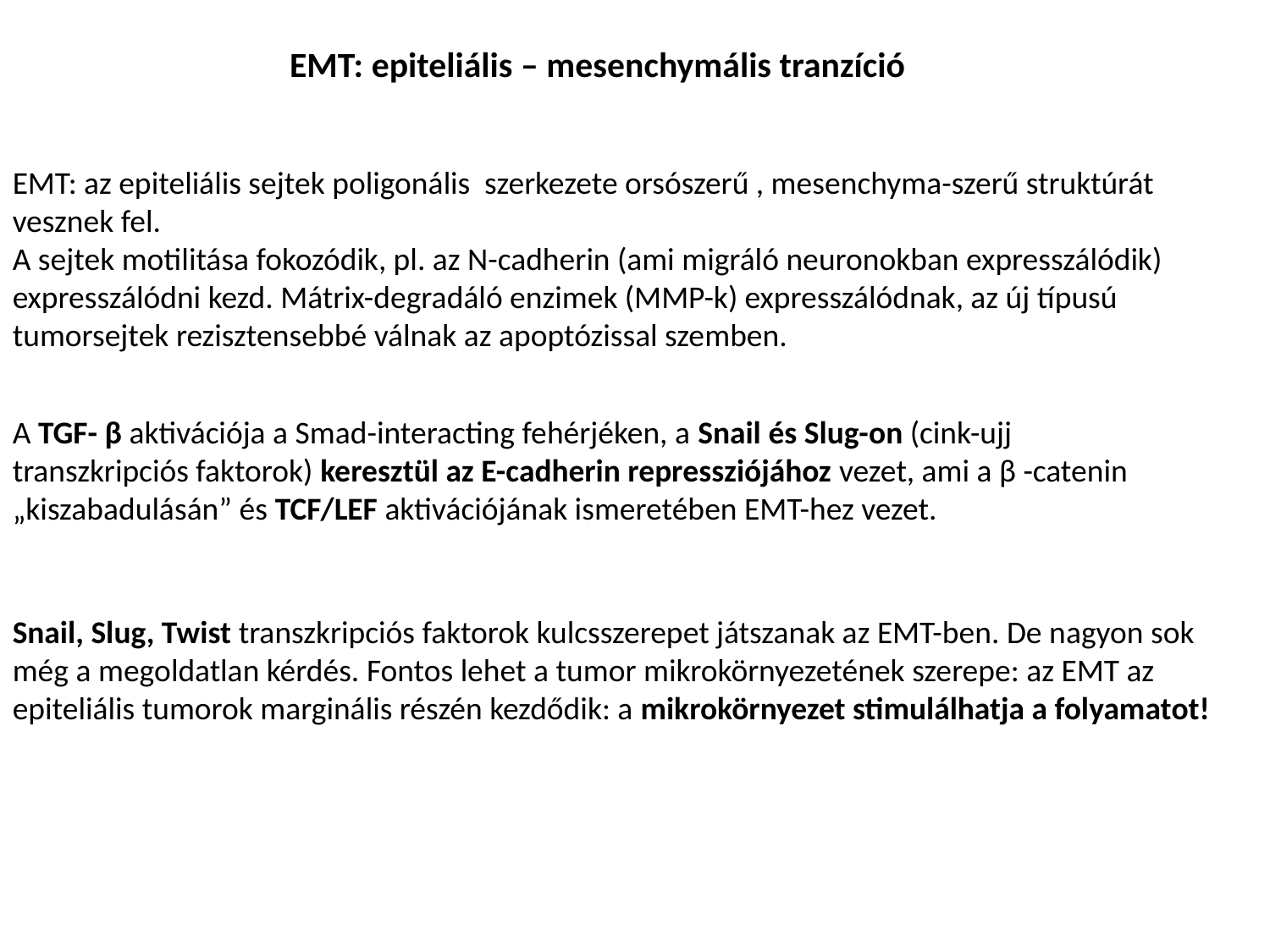

EMT: epiteliális – mesenchymális tranzíció
EMT: az epiteliális sejtek poligonális  szerkezete orsószerű , mesenchyma-szerű struktúrát vesznek fel.
A sejtek motilitása fokozódik, pl. az N-cadherin (ami migráló neuronokban expresszálódik) expresszálódni kezd. Mátrix-degradáló enzimek (MMP-k) expresszálódnak, az új típusú tumorsejtek rezisztensebbé válnak az apoptózissal szemben.
A TGF- β aktivációja a Smad-interacting fehérjéken, a Snail és Slug-on (cink-ujj transzkripciós faktorok) keresztül az E-cadherin repressziójához vezet, ami a β -catenin „kiszabadulásán” és TCF/LEF aktivációjának ismeretében EMT-hez vezet.
Snail, Slug, Twist transzkripciós faktorok kulcsszerepet játszanak az EMT-ben. De nagyon sok még a megoldatlan kérdés. Fontos lehet a tumor mikrokörnyezetének szerepe: az EMT az epiteliális tumorok marginális részén kezdődik: a mikrokörnyezet stimulálhatja a folyamatot!